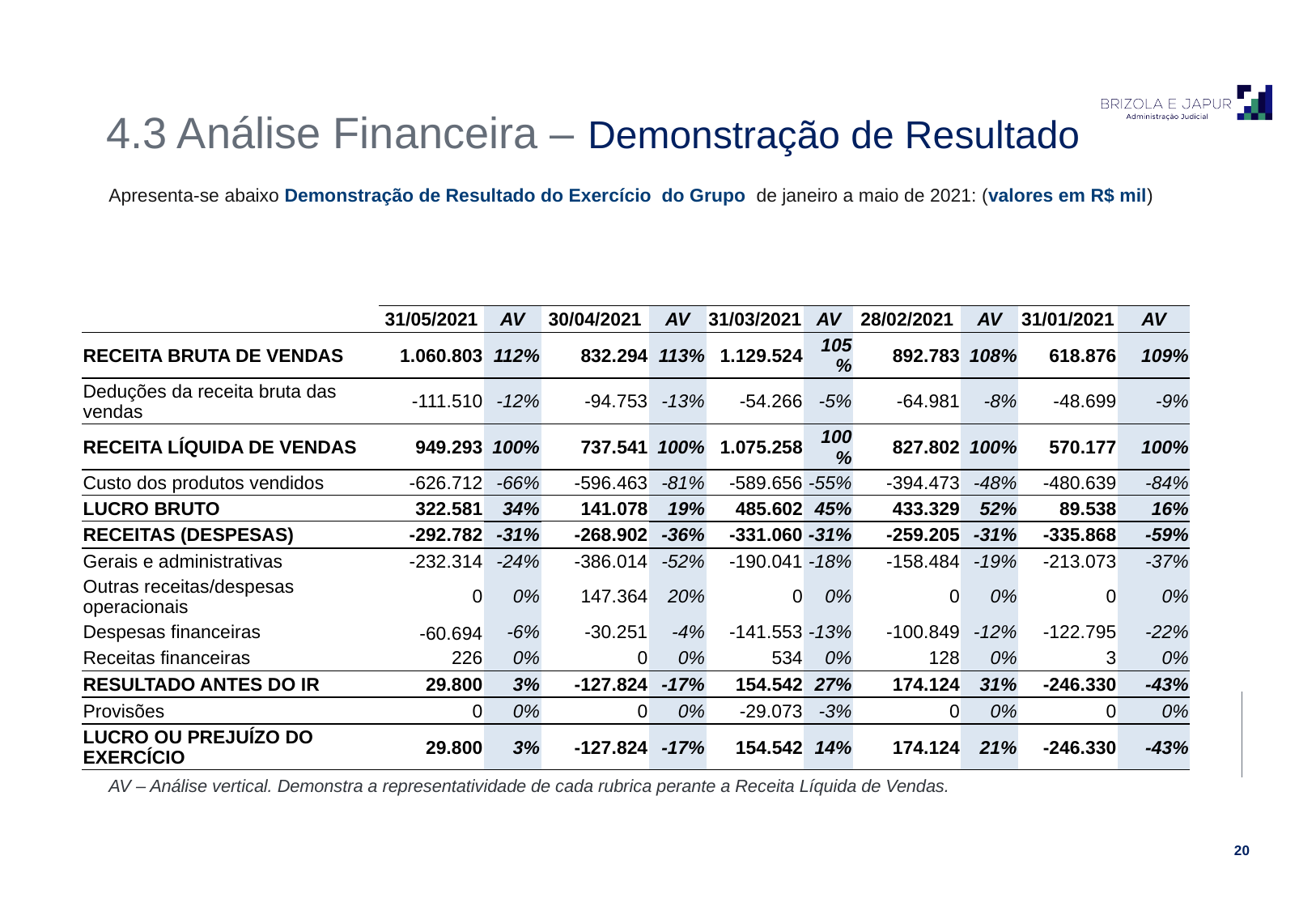

4.3 Análise Financeira – Demonstração de Resultado
Apresenta-se abaixo Demonstração de Resultado do Exercício  do Grupo  de janeiro a maio de 2021: (valores em R$ mil)
|  | 31/05/2021 | AV | 30/04/2021 | AV | 31/03/2021 | AV | 28/02/2021 | AV | 31/01/2021 | AV |
| --- | --- | --- | --- | --- | --- | --- | --- | --- | --- | --- |
| RECEITA BRUTA DE VENDAS | 1.060.803 | 112% | 832.294 | 113% | 1.129.524 | 105% | 892.783 | 108% | 618.876 | 109% |
| Deduções da receita bruta das vendas | -111.510 | -12% | -94.753 | -13% | -54.266 | -5% | -64.981 | -8% | -48.699 | -9% |
| RECEITA LÍQUIDA DE VENDAS | 949.293 | 100% | 737.541 | 100% | 1.075.258 | 100% | 827.802 | 100% | 570.177 | 100% |
| Custo dos produtos vendidos | -626.712 | -66% | -596.463 | -81% | -589.656 | -55% | -394.473 | -48% | -480.639 | -84% |
| LUCRO BRUTO | 322.581 | 34% | 141.078 | 19% | 485.602 | 45% | 433.329 | 52% | 89.538 | 16% |
| RECEITAS (DESPESAS) | -292.782 | -31% | -268.902 | -36% | -331.060 | -31% | -259.205 | -31% | -335.868 | -59% |
| Gerais e administrativas | -232.314 | -24% | -386.014 | -52% | -190.041 | -18% | -158.484 | -19% | -213.073 | -37% |
| Outras receitas/despesas operacionais | 0 | 0% | 147.364 | 20% | 0 | 0% | 0 | 0% | 0 | 0% |
| Despesas financeiras | -60.694 | -6% | -30.251 | -4% | -141.553 | -13% | -100.849 | -12% | -122.795 | -22% |
| Receitas financeiras | 226 | 0% | 0 | 0% | 534 | 0% | 128 | 0% | 3 | 0% |
| RESULTADO ANTES DO IR | 29.800 | 3% | -127.824 | -17% | 154.542 | 27% | 174.124 | 31% | -246.330 | -43% |
| Provisões | 0 | 0% | 0 | 0% | -29.073 | -3% | 0 | 0% | 0 | 0% |
| LUCRO OU PREJUÍZO DO EXERCÍCIO | 29.800 | 3% | -127.824 | -17% | 154.542 | 14% | 174.124 | 21% | -246.330 | -43% |
AV – Análise vertical. Demonstra a representatividade de cada rubrica perante a Receita Líquida de Vendas.